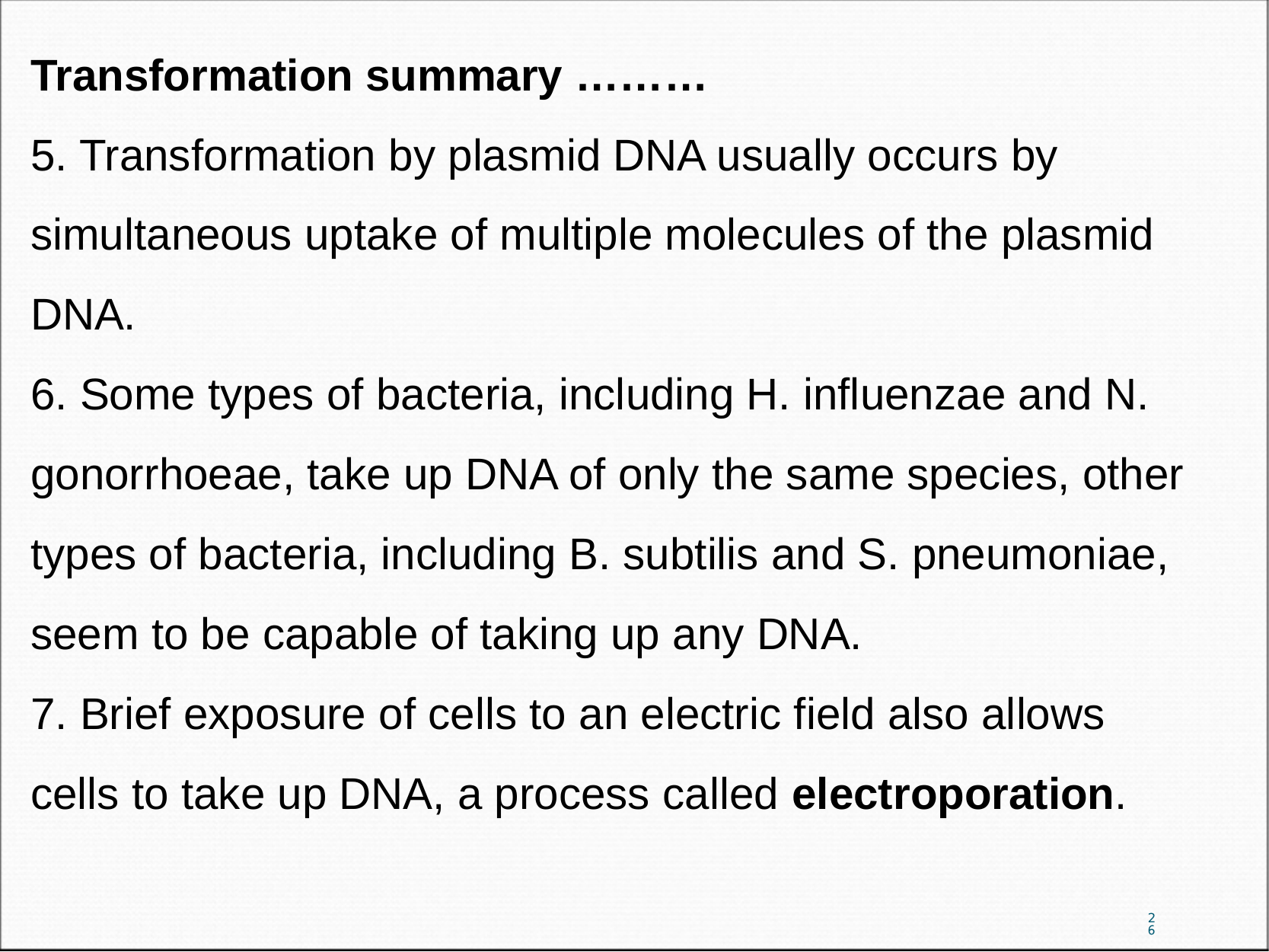

Transformation summary ………
5. Transformation by plasmid DNA usually occurs by simultaneous uptake of multiple molecules of the plasmid DNA.
6. Some types of bacteria, including H. influenzae and N. gonorrhoeae, take up DNA of only the same species, other types of bacteria, including B. subtilis and S. pneumoniae, seem to be capable of taking up any DNA.
7. Brief exposure of cells to an electric field also allows cells to take up DNA, a process called electroporation.
26